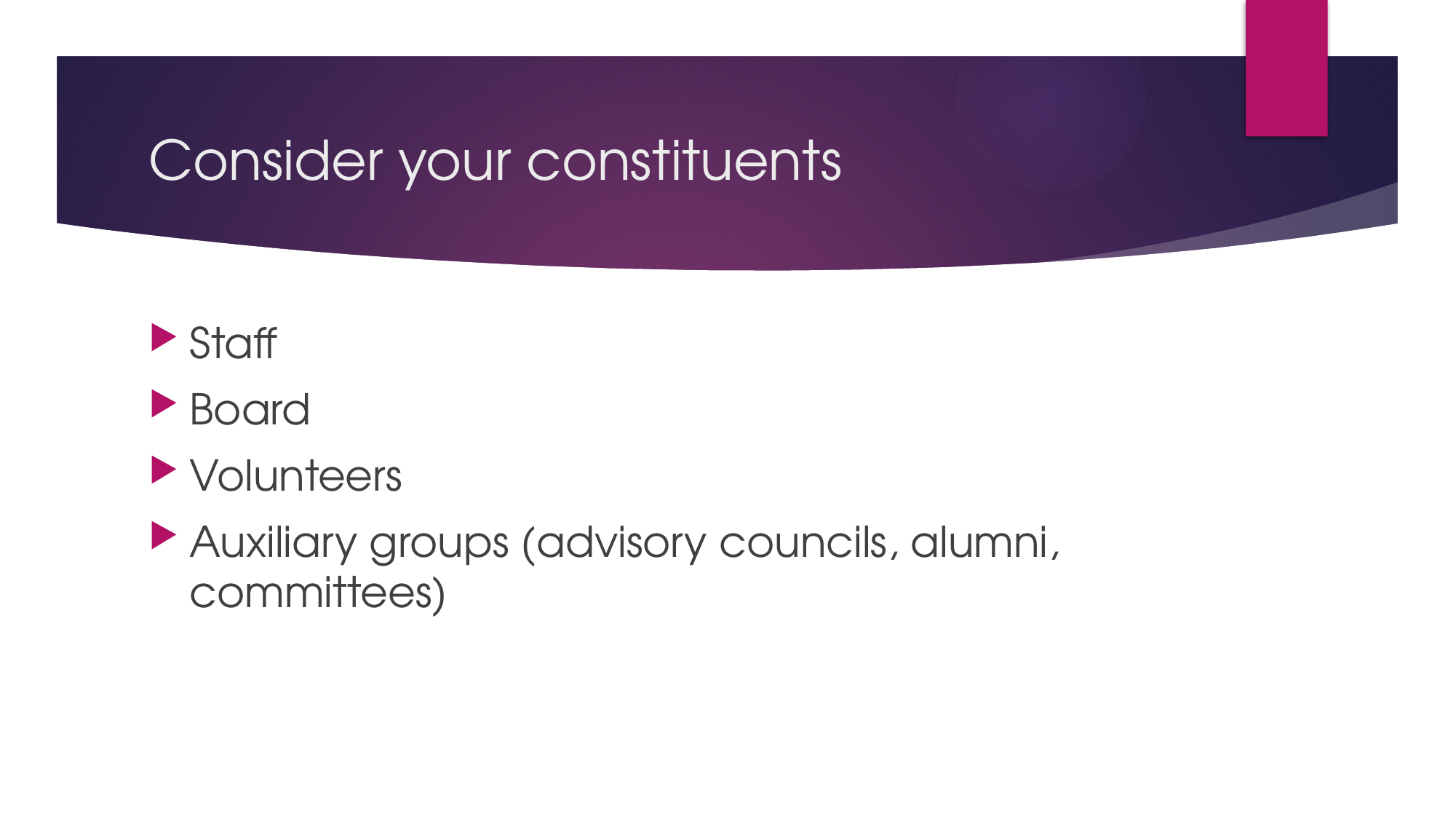

# Consider your constituents
Staff
Board
Volunteers
Auxiliary groups (advisory councils, alumni, committees)